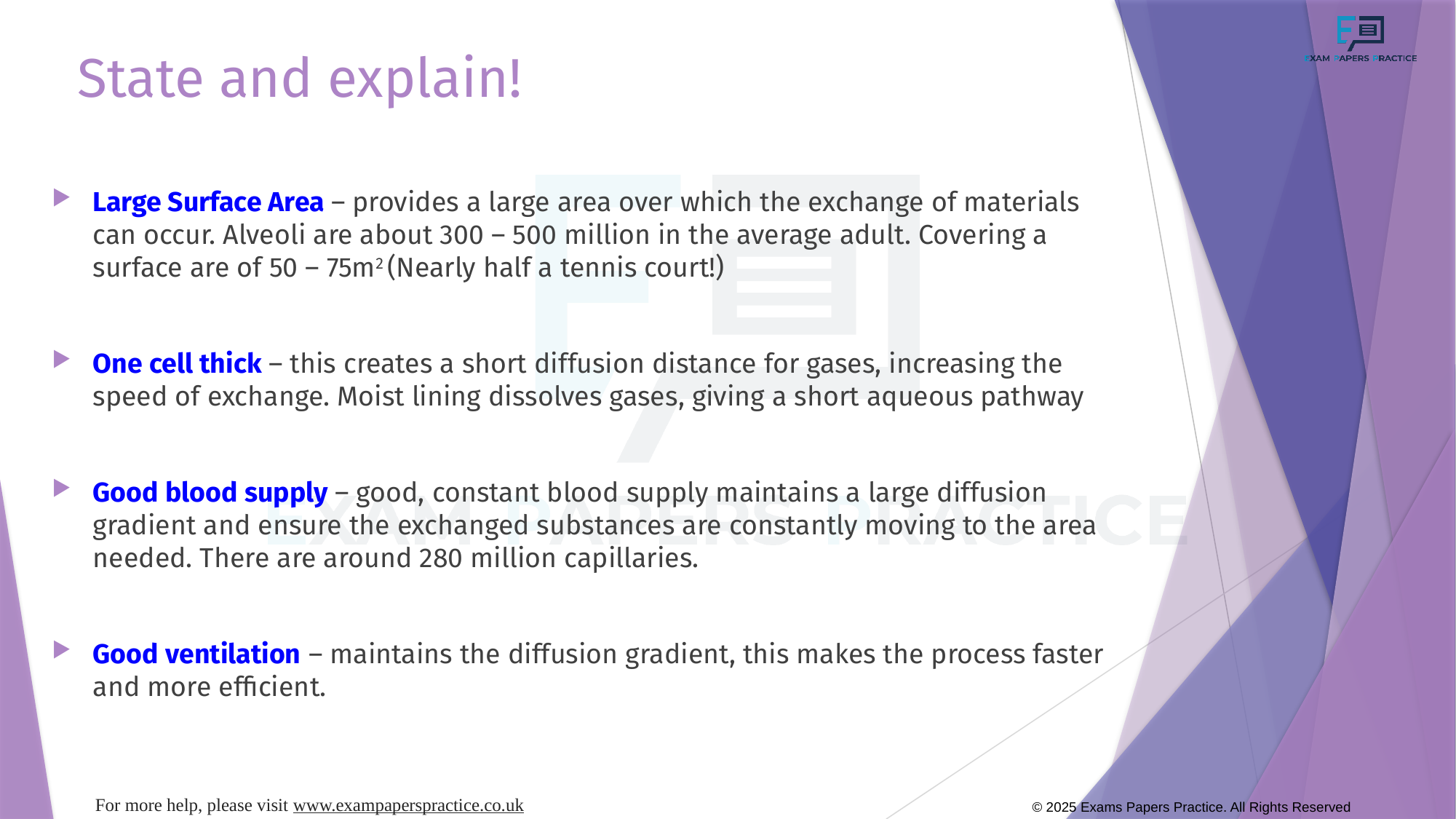

# State and explain!
Large Surface Area – provides a large area over which the exchange of materials can occur. Alveoli are about 300 – 500 million in the average adult. Covering a surface are of 50 – 75m2 (Nearly half a tennis court!)

One cell thick – this creates a short diffusion distance for gases, increasing the speed of exchange. Moist lining dissolves gases, giving a short aqueous pathway

Good blood supply – good, constant blood supply maintains a large diffusion gradient and ensure the exchanged substances are constantly moving to the area needed. There are around 280 million capillaries.

Good ventilation – maintains the diffusion gradient, this makes the process faster and more efficient.